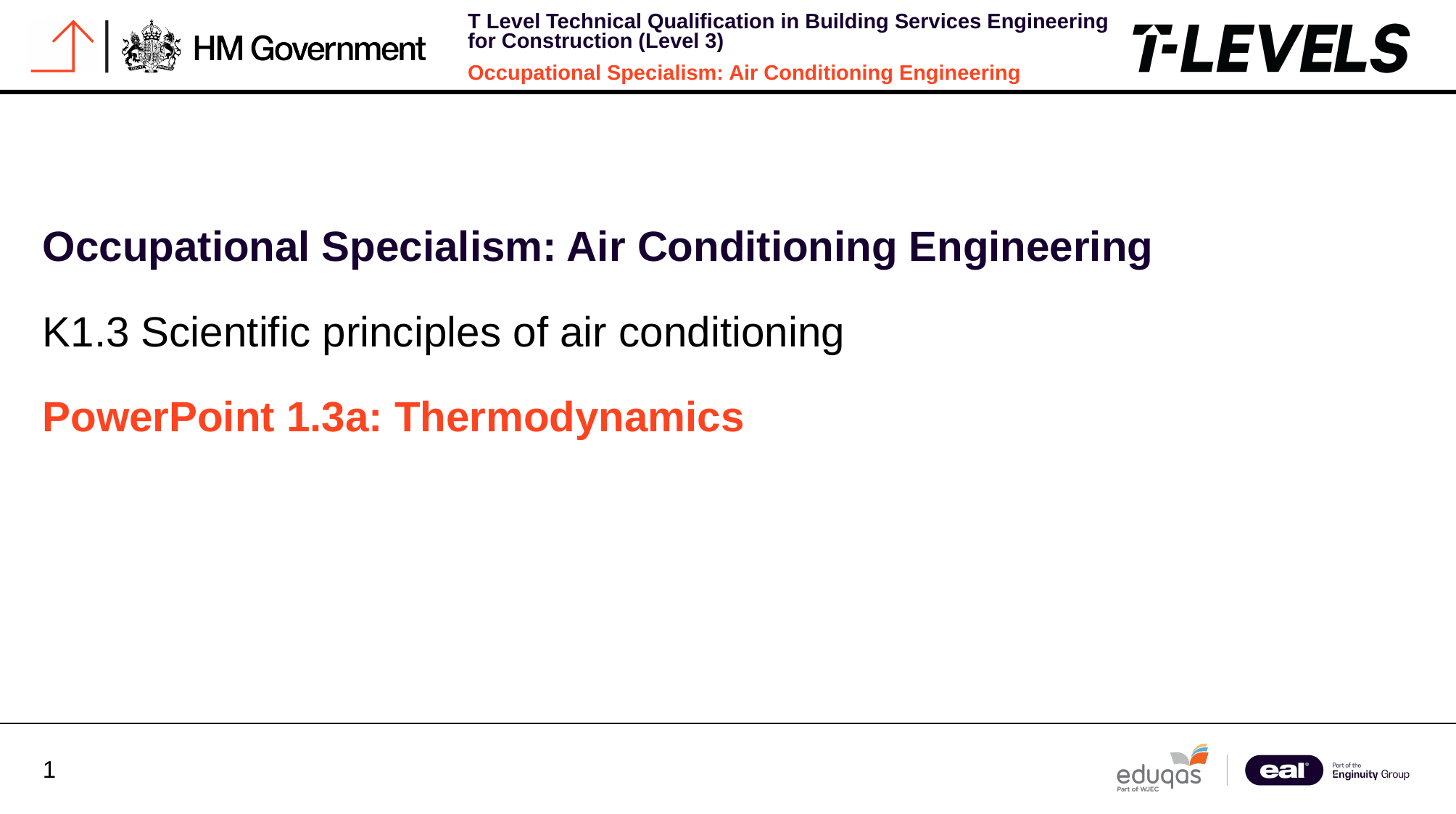

Occupational Specialism: Air Conditioning Engineering
K1.3 Scientific principles of air conditioning
PowerPoint 1.3a: Thermodynamics